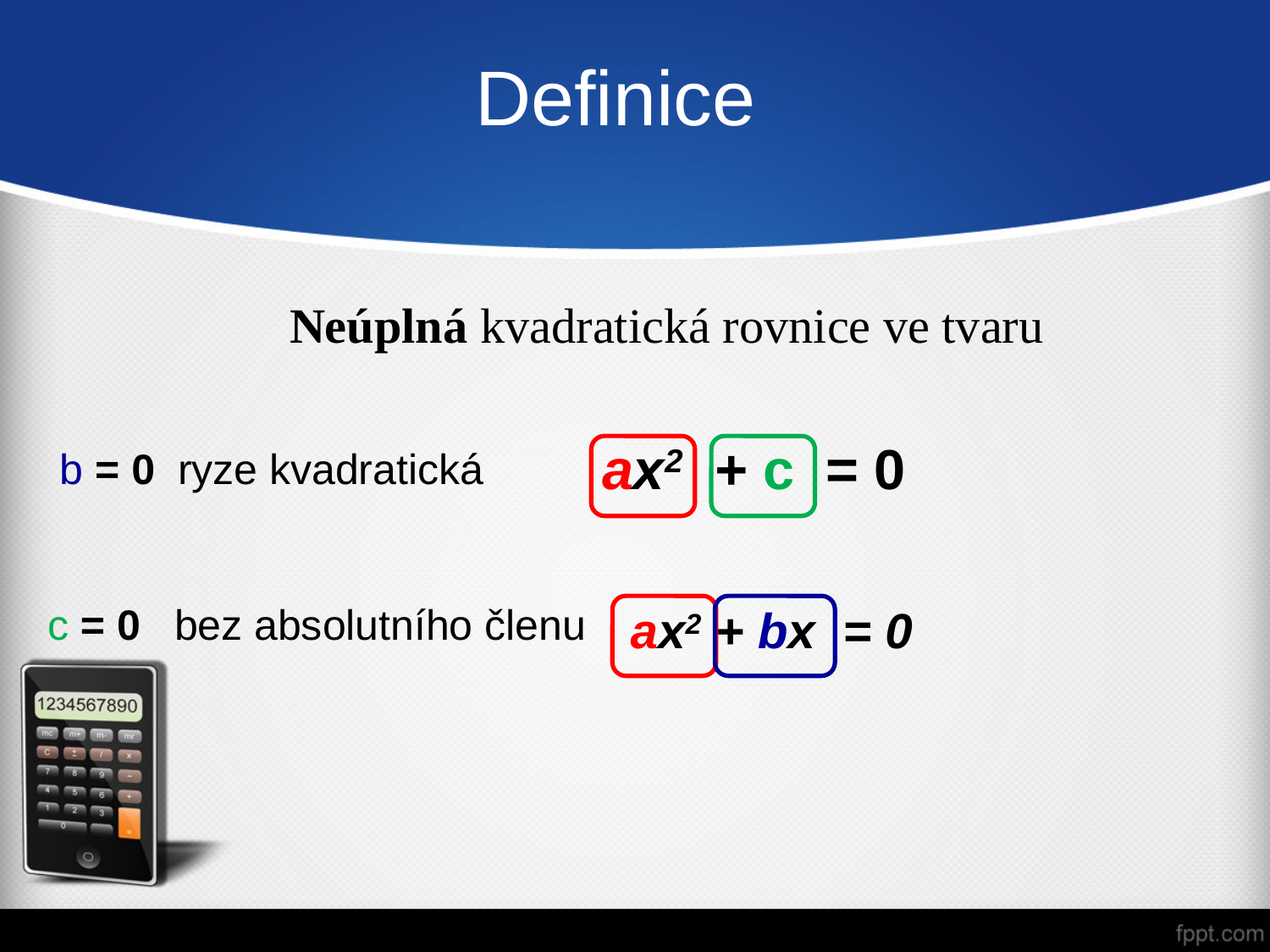

# Definice
Neúplná kvadratická rovnice ve tvaru

	   ax2  + c  = 0

 b = 0	ryze kvadratická

c = 0	bez absolutního členu
 ax2 + bx  = 0